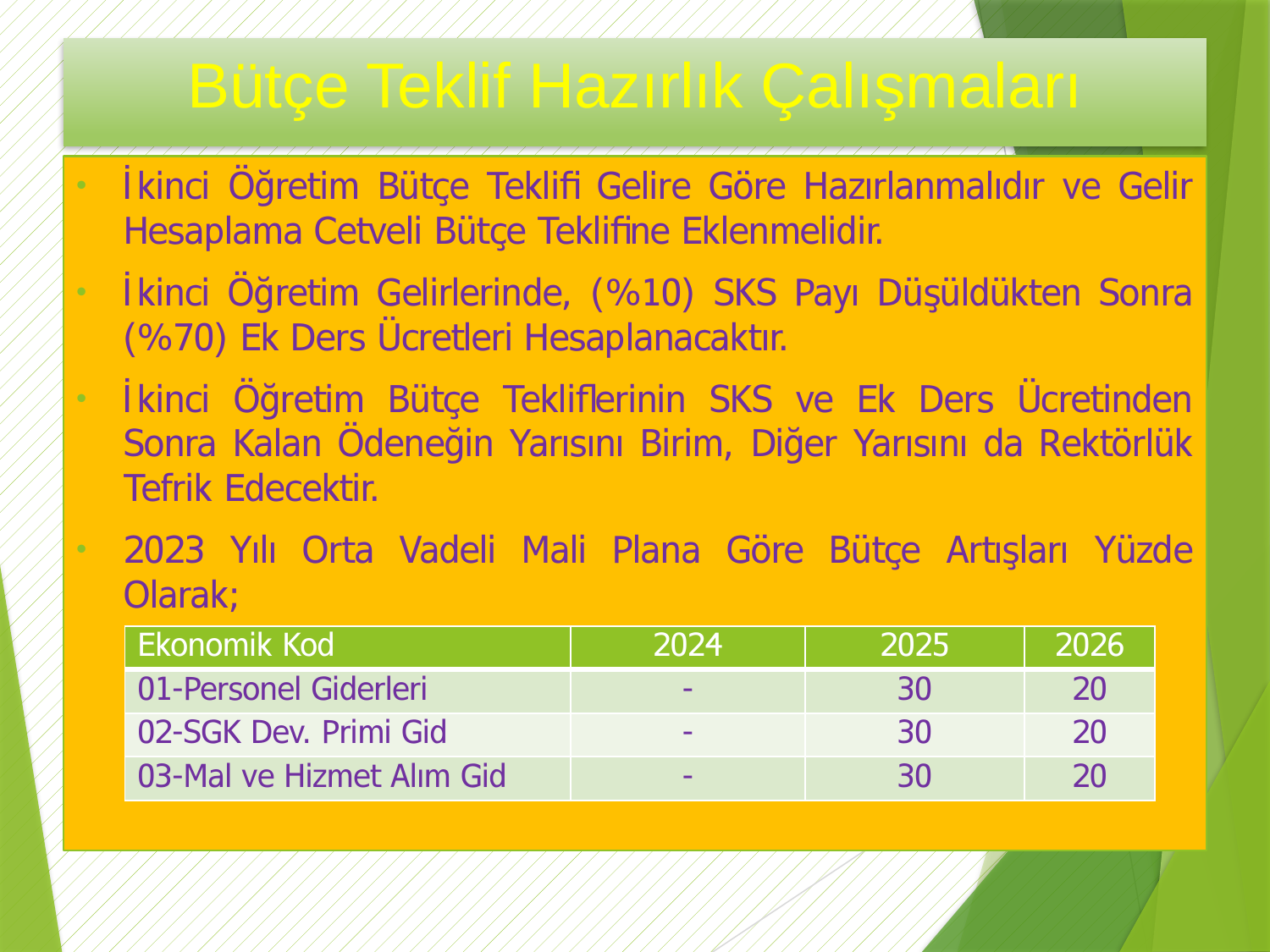

# Bütçe Teklif Hazırlık Çalışmaları
İkinci Öğretim Bütçe Teklifi Gelire Göre Hazırlanmalıdır ve Gelir Hesaplama Cetveli Bütçe Teklifine Eklenmelidir.
İkinci Öğretim Gelirlerinde, (%10) SKS Payı Düşüldükten Sonra (%70) Ek Ders Ücretleri Hesaplanacaktır.
İkinci Öğretim Bütçe Tekliflerinin SKS ve Ek Ders Ücretinden Sonra Kalan Ödeneğin Yarısını Birim, Diğer Yarısını da Rektörlük Tefrik Edecektir.
2023 Yılı Orta Vadeli Mali Plana Göre Bütçe Artışları Yüzde Olarak;

| Ekonomik Kod | 2024 | 2025 | 2026 |
| --- | --- | --- | --- |
| 01-Personel Giderleri | - | 30 | 20 |
| 02-SGK Dev. Primi Gid | - | 30 | 20 |
| 03-Mal ve Hizmet Alım Gid | - | 30 | 20 |